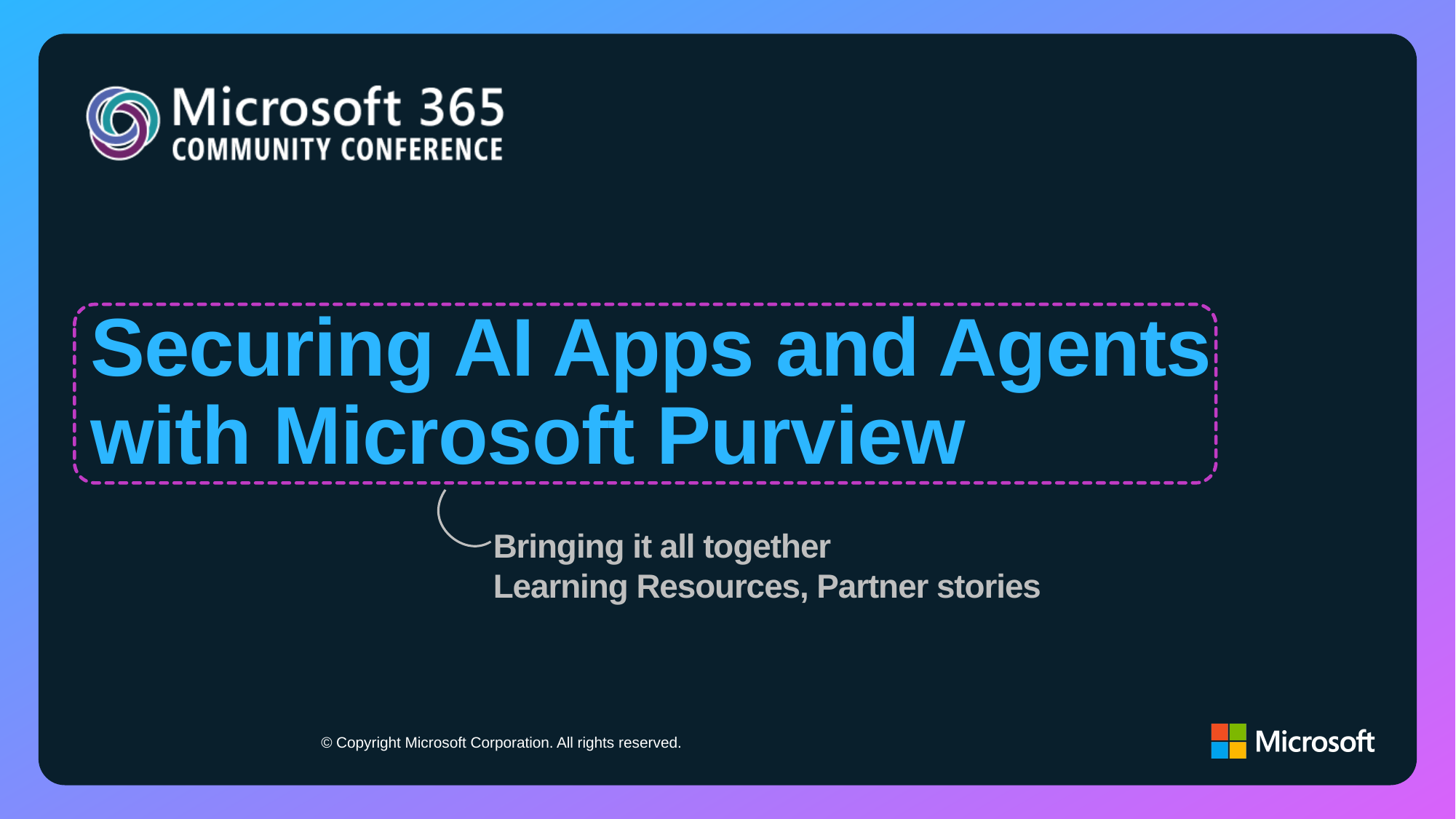

# Securing AI Apps and Agents with Microsoft Purview

Bringing it all together
Learning Resources, Partner stories